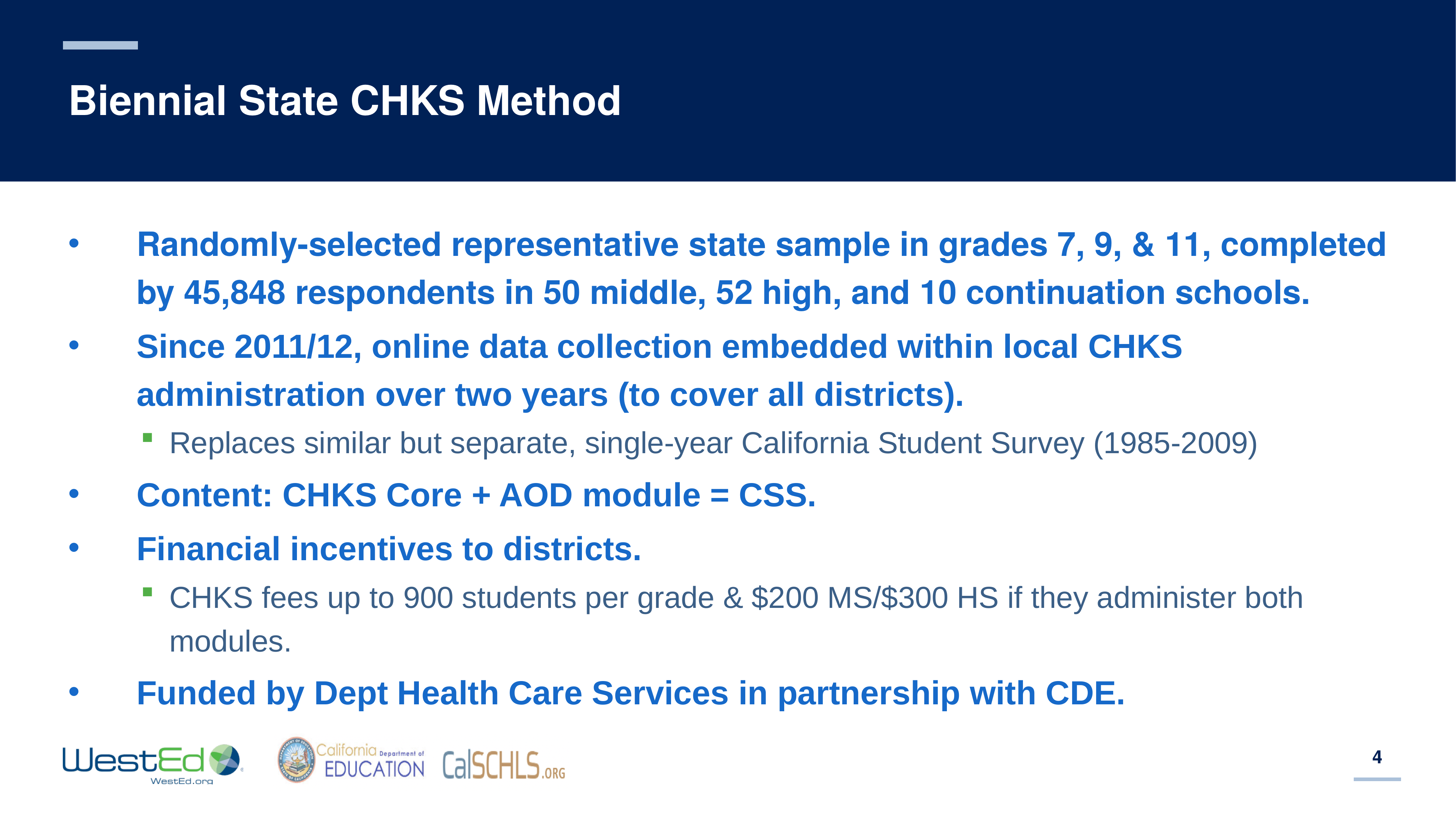

# Biennial State CHKS Method
Randomly-selected representative state sample in grades 7, 9, & 11, completed by 45,848 respondents in 50 middle, 52 high, and 10 continuation schools.
Since 2011/12, online data collection embedded within local CHKS administration over two years (to cover all districts).
Replaces similar but separate, single-year California Student Survey (1985-2009)
Content: CHKS Core + AOD module = CSS.
Financial incentives to districts.
CHKS fees up to 900 students per grade & $200 MS/$300 HS if they administer both modules.
Funded by Dept Health Care Services in partnership with CDE.